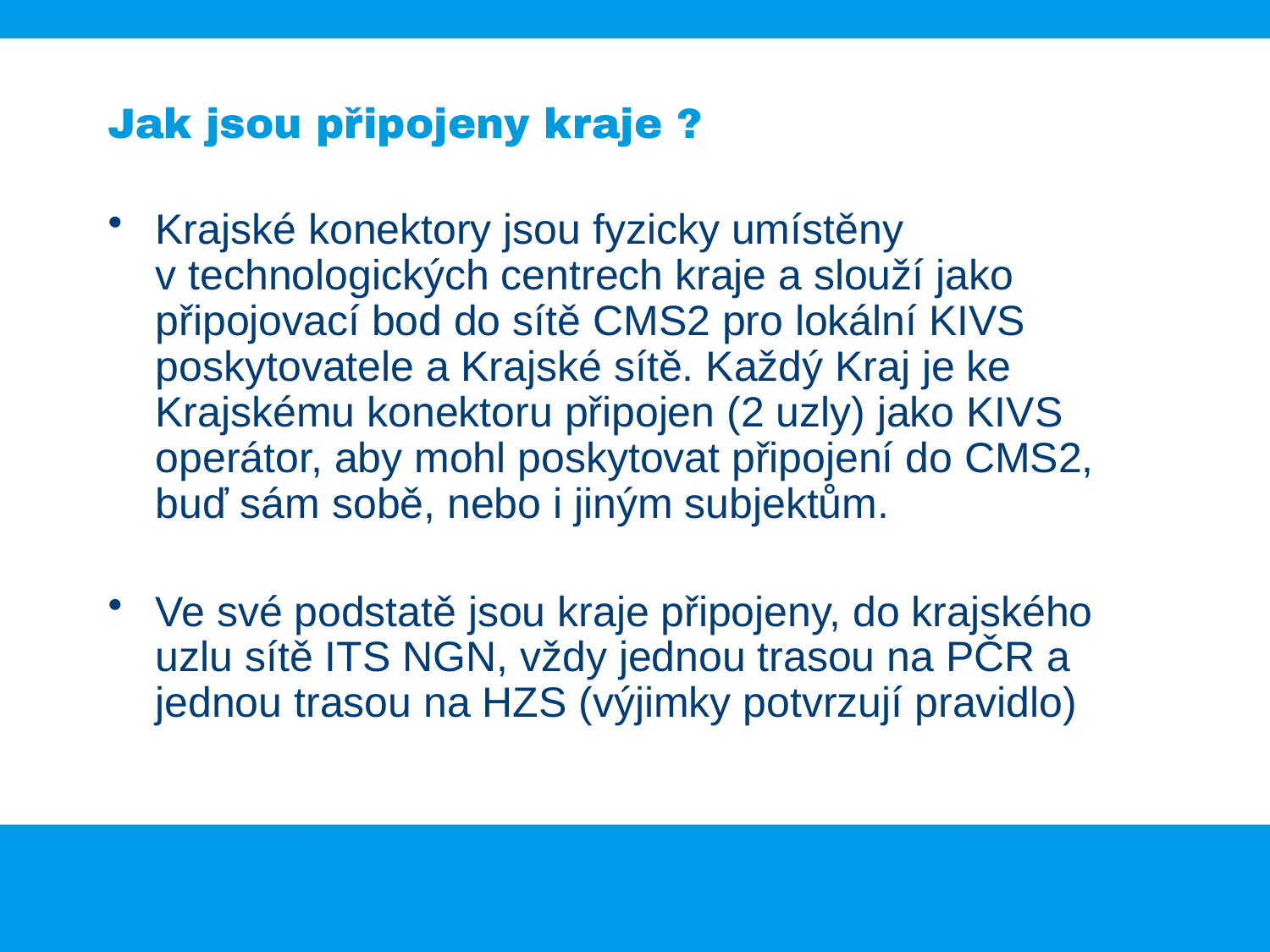

# Jak jsou připojeny kraje ?
Krajské konektory jsou fyzicky umístěny v technologických centrech kraje a slouží jako připojovací bod do sítě CMS2 pro lokální KIVS poskytovatele a Krajské sítě. Každý Kraj je ke Krajskému konektoru připojen (2 uzly) jako KIVS operátor, aby mohl poskytovat připojení do CMS2, buď sám sobě, nebo i jiným subjektům.

Ve své podstatě jsou kraje připojeny, do krajského uzlu sítě ITS NGN, vždy jednou trasou na PČR a jednou trasou na HZS (výjimky potvrzují pravidlo)